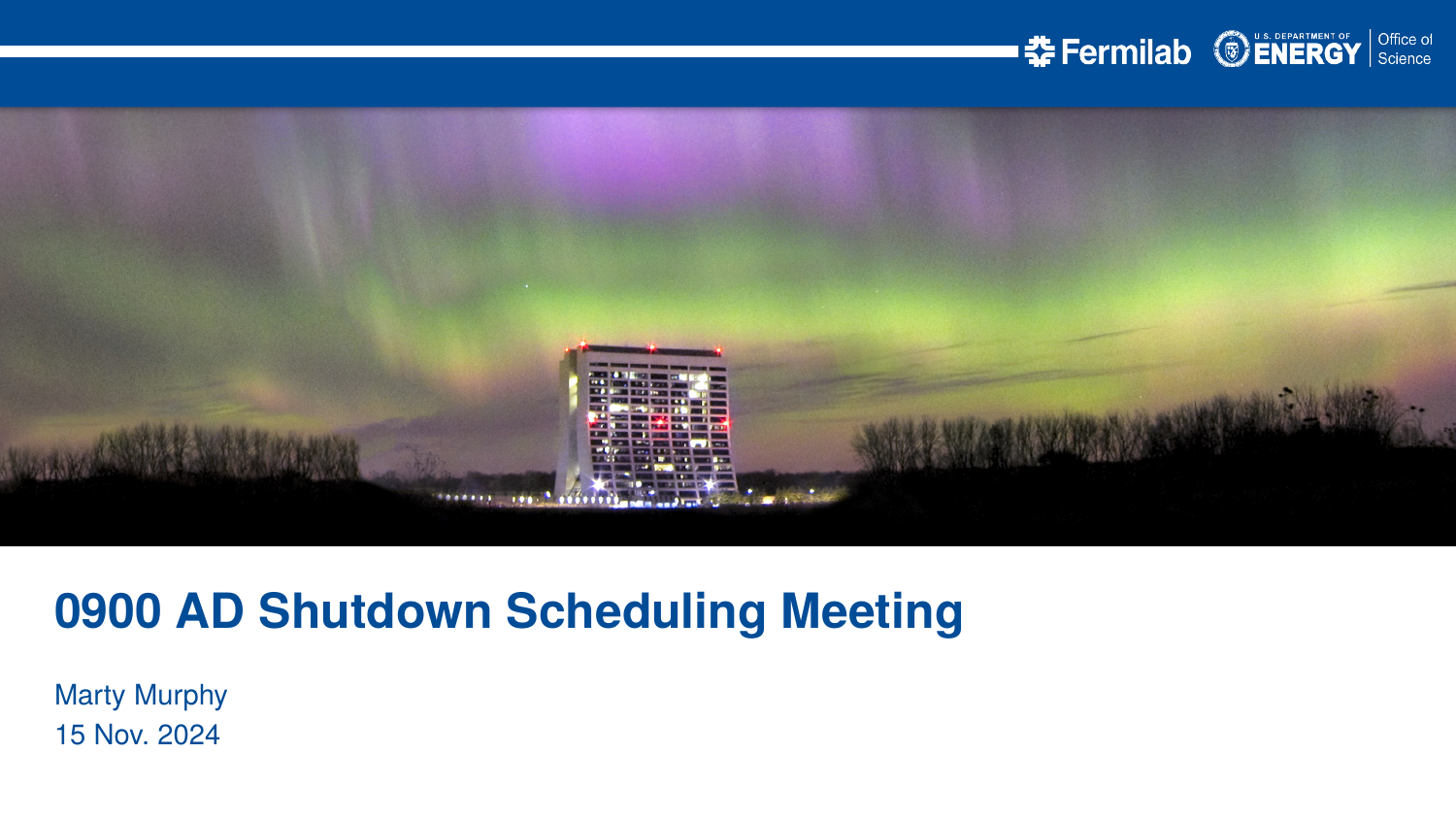

0900 AD Shutdown Scheduling Meeting
Marty Murphy
15 Nov. 2024